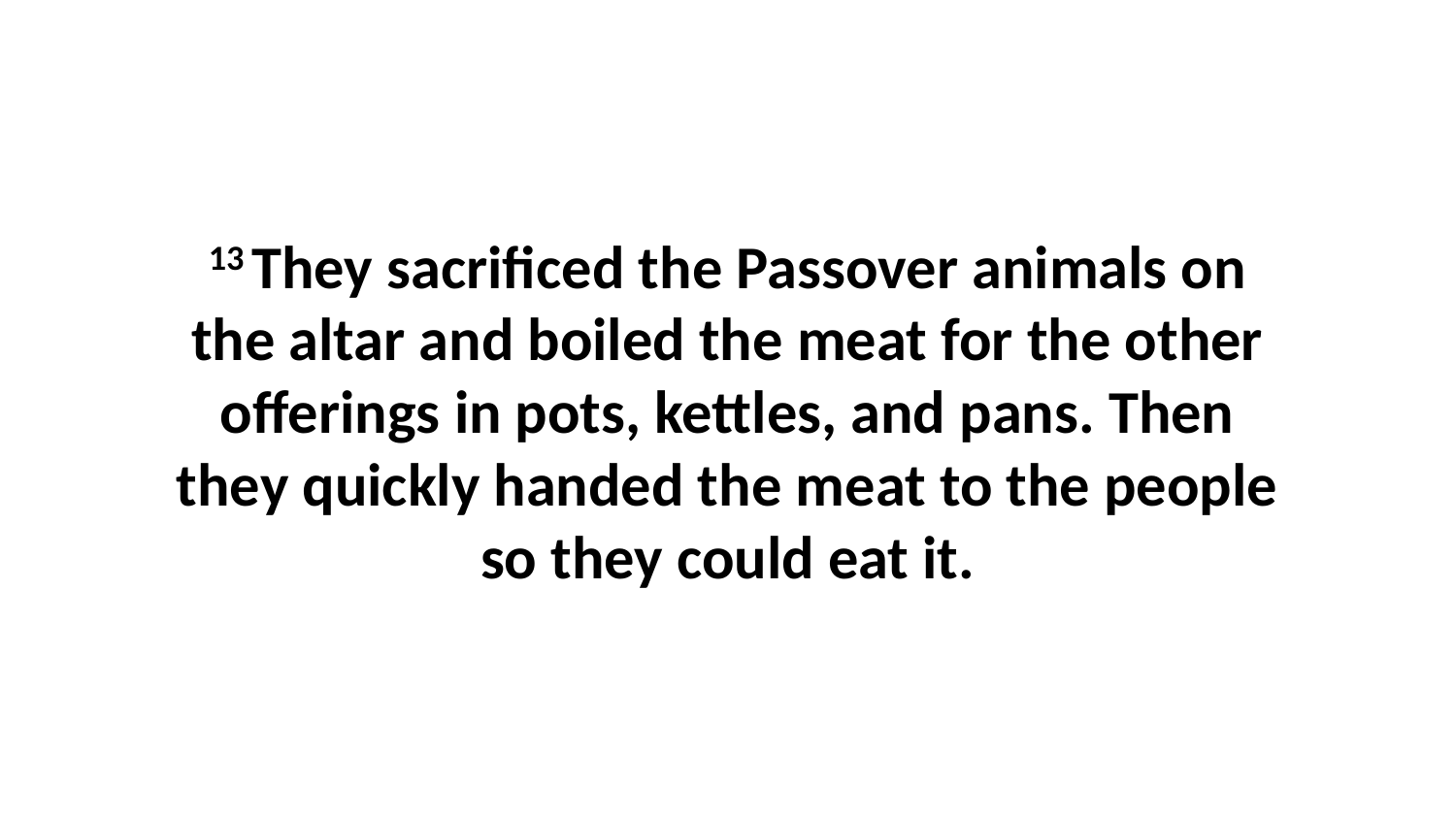

13 They sacrificed the Passover animals on the altar and boiled the meat for the other offerings in pots, kettles, and pans. Then they quickly handed the meat to the people so they could eat it.